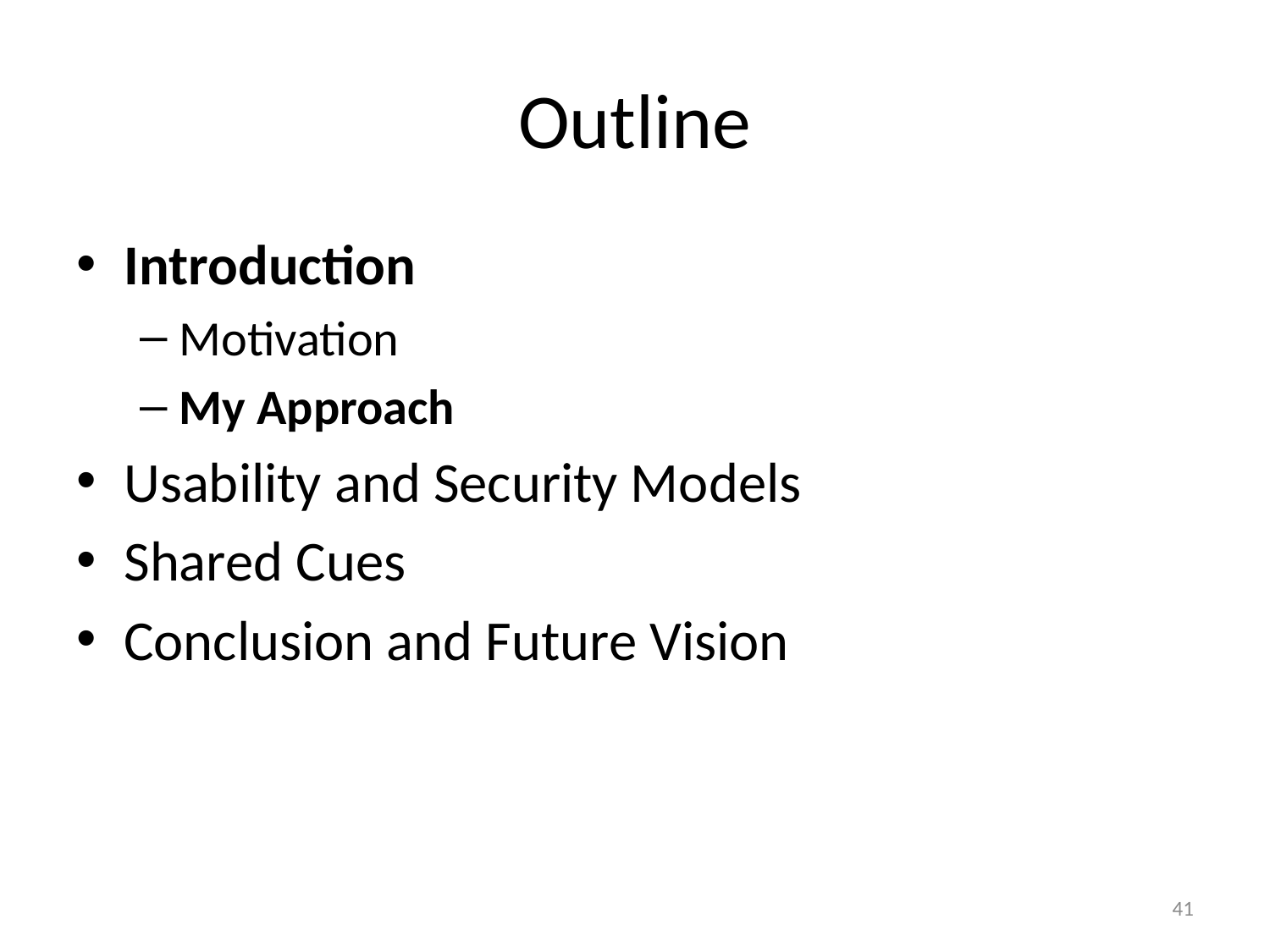

# Outline
Introduction
Motivation
My Approach
Usability and Security Models
Shared Cues
Conclusion and Future Vision
41